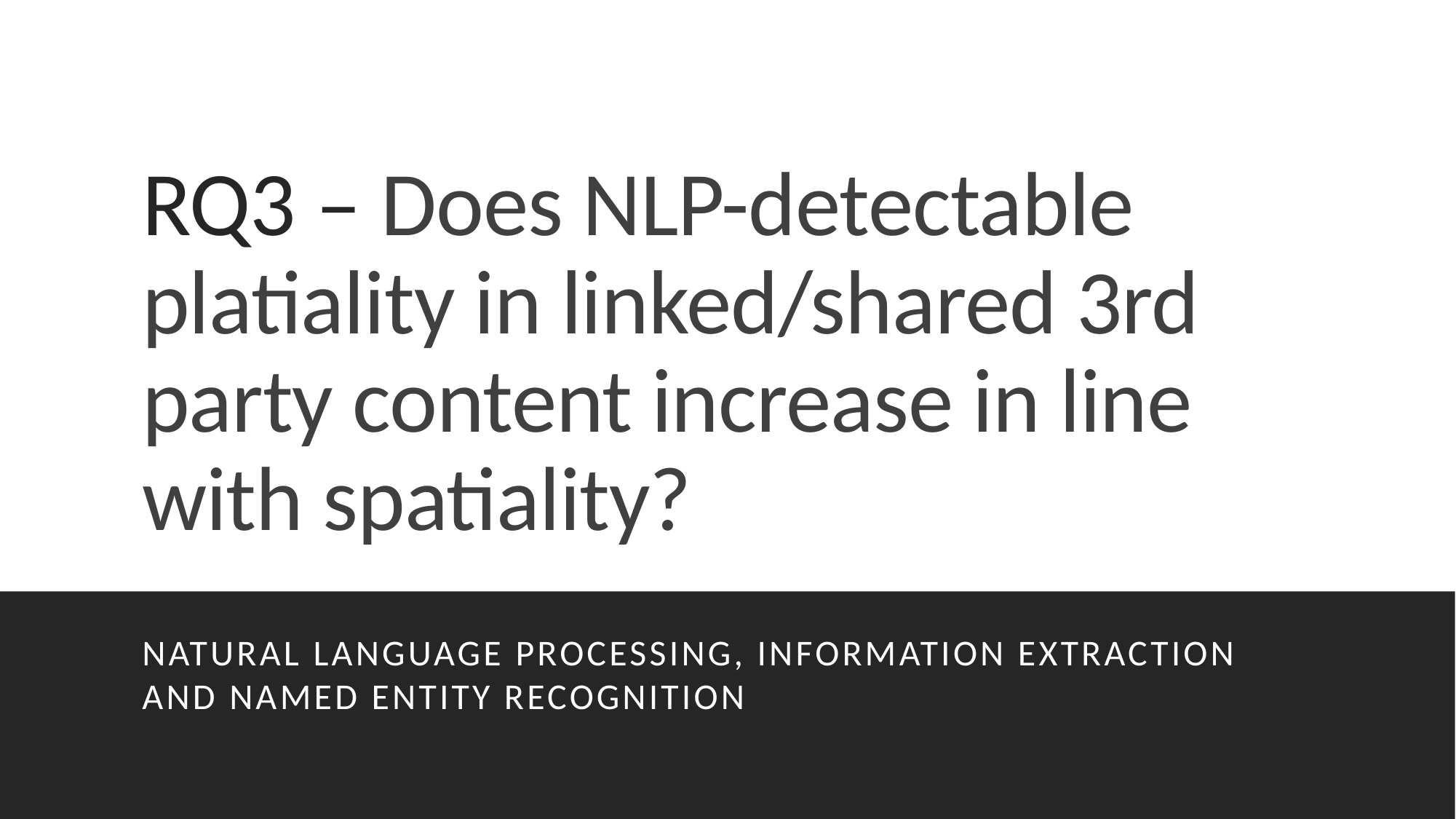

# RQ3 – Does NLP-detectable platiality in linked/shared 3rd party content increase in line with spatiality?

Natural Language Processing, Information Extraction and Named Entity Recognition